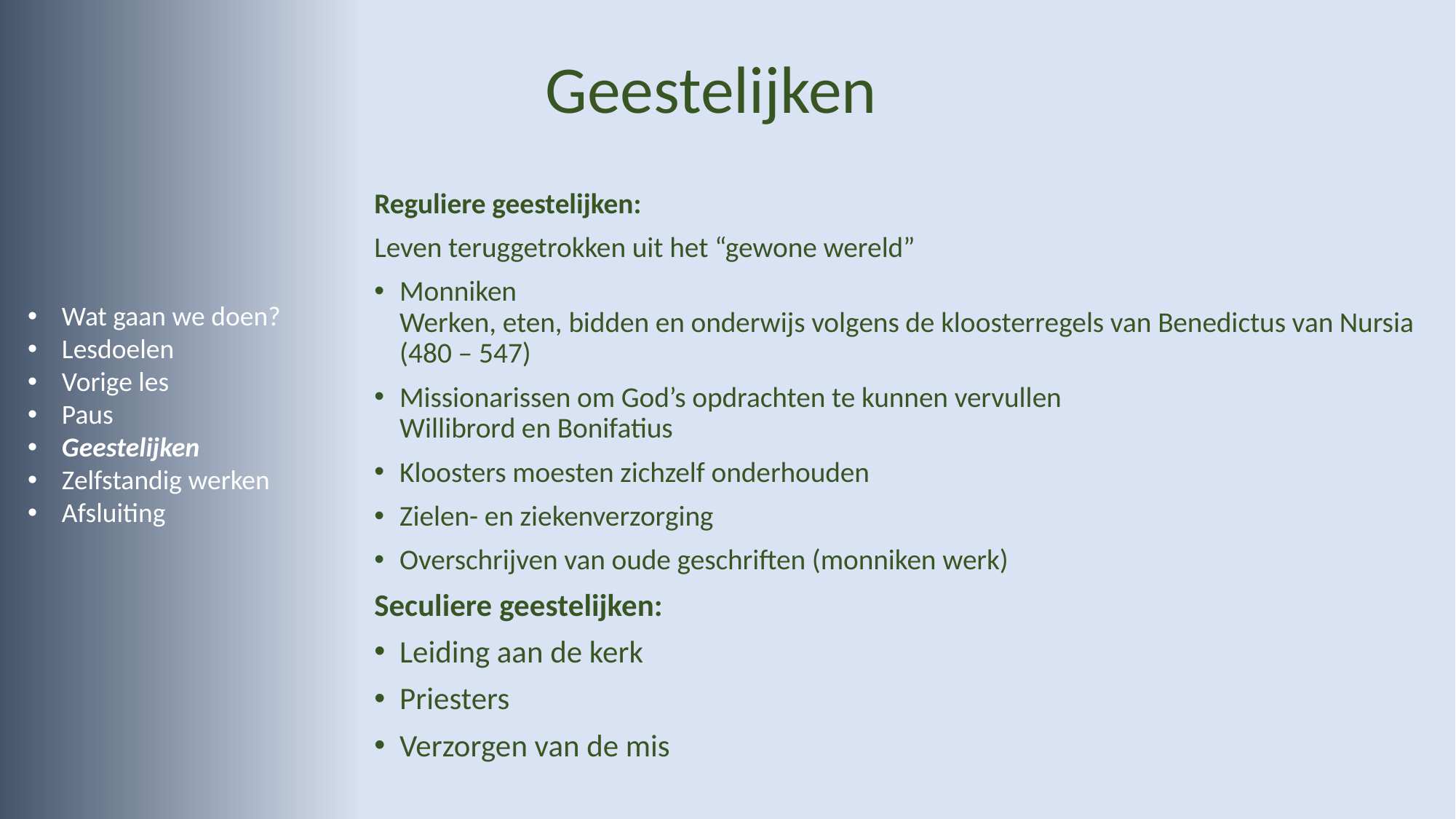

# Geestelijken
Reguliere geestelijken:
Leven teruggetrokken uit het “gewone wereld”
Monniken
Werken, eten, bidden en onderwijs volgens de kloosterregels van Benedictus van Nursia (480 – 547)
Missionarissen om God’s opdrachten te kunnen vervullen
Willibrord en Bonifatius
Kloosters moesten zichzelf onderhouden
Zielen- en ziekenverzorging
Overschrijven van oude geschriften (monniken werk)
Seculiere geestelijken:
Leiding aan de kerk
Priesters
Verzorgen van de mis

Wat gaan we doen?
Lesdoelen
Vorige les
Paus
Geestelijken
Zelfstandig werken
Afsluiting